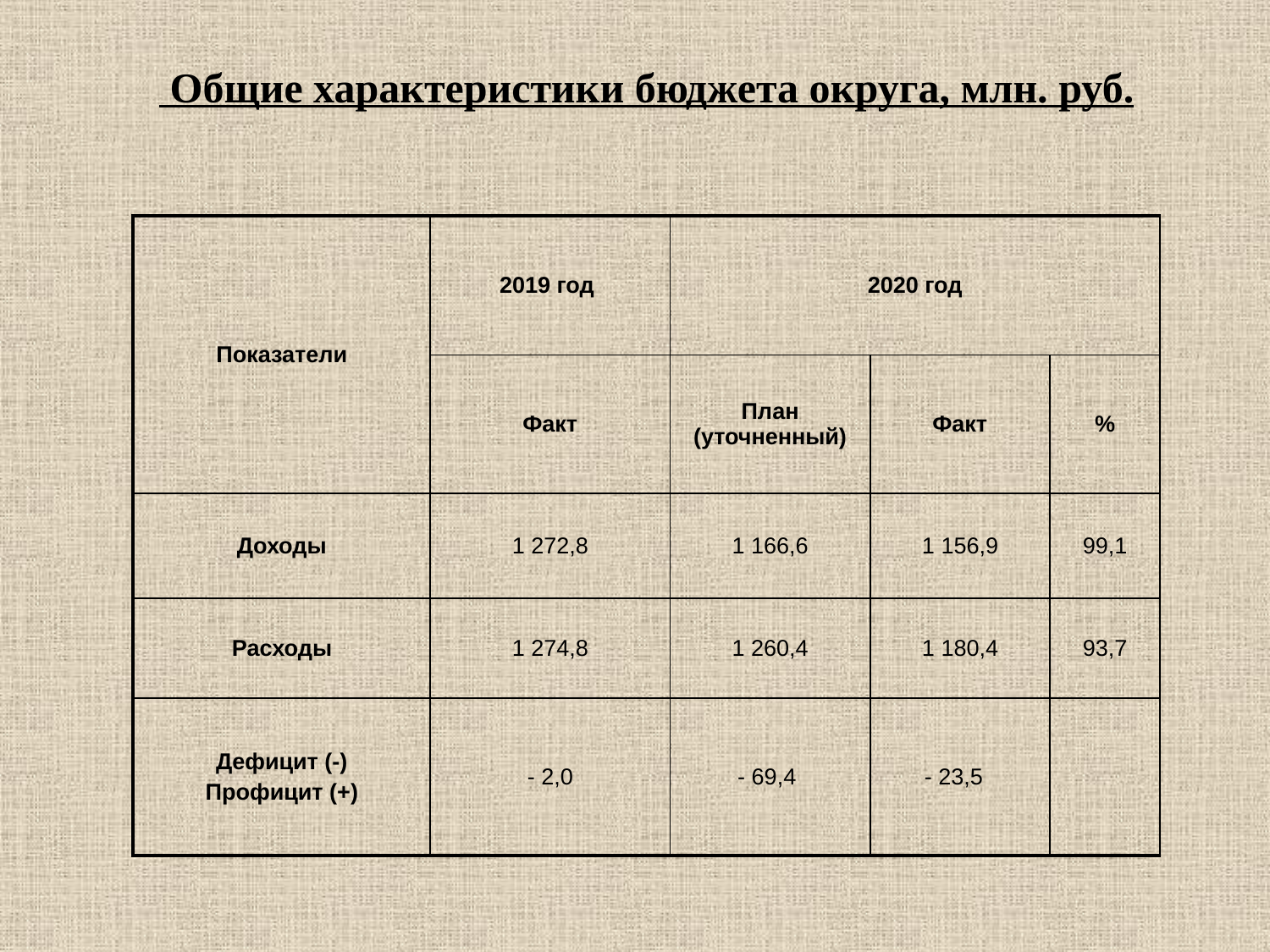

# Общие характеристики бюджета округа, млн. руб.

| Показатели | 2019 год | 2020 год |  |  |
| --- | --- | --- | --- | --- |
|  | Факт | План (уточненный) | Факт | % |
| Доходы | 1 272,8 | 1 166,6 | 1 156,9 | 99,1 |
| Расходы | 1 274,8 | 1 260,4 | 1 180,4 | 93,7 |
| Дефицит (-) Профицит (+) | - 2,0 | - 69,4 | - 23,5 |  |